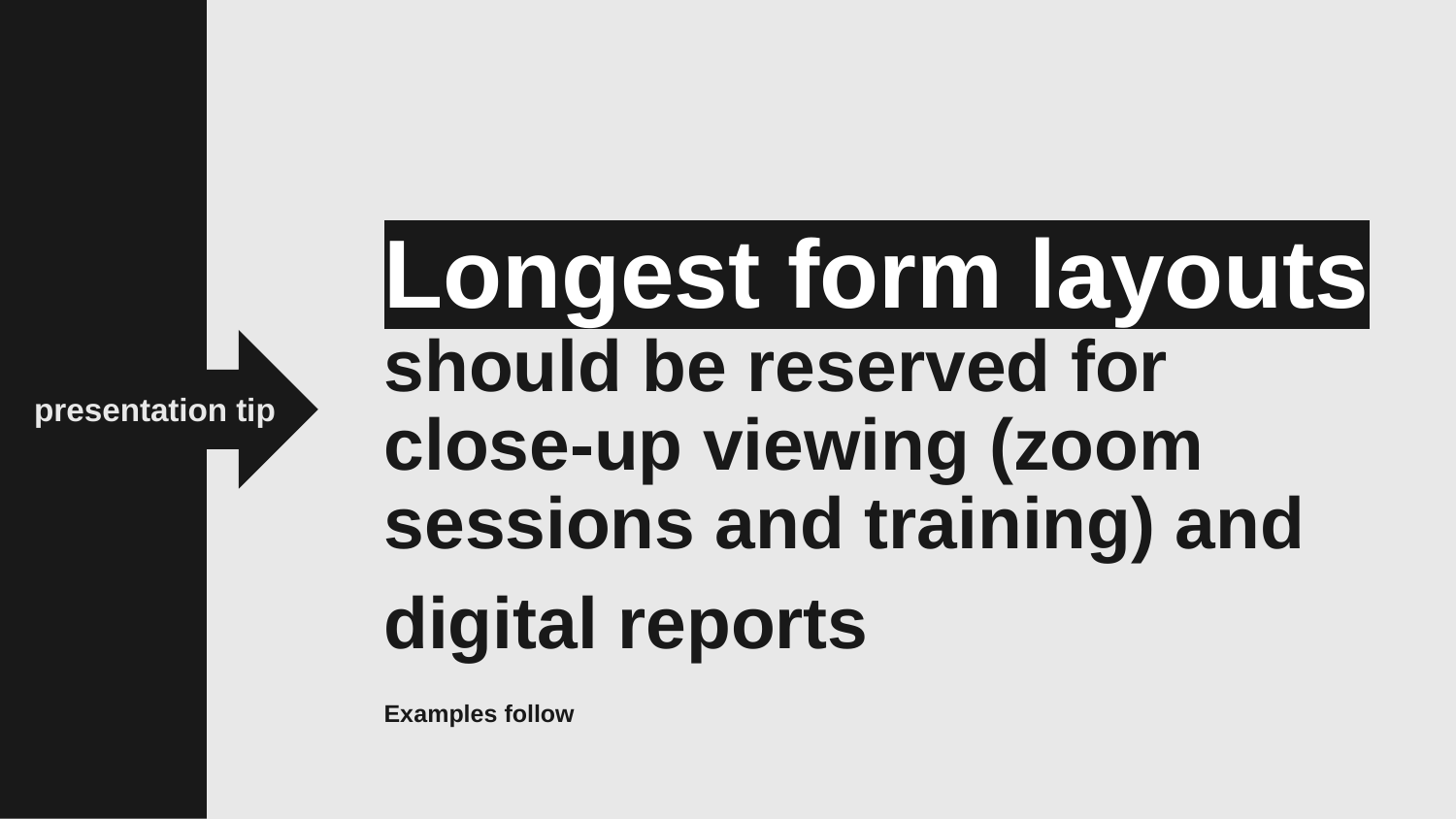

Longest form layouts should be reserved for close-up viewing (zoom sessions and training) and digital reports
Examples follow
presentation tip